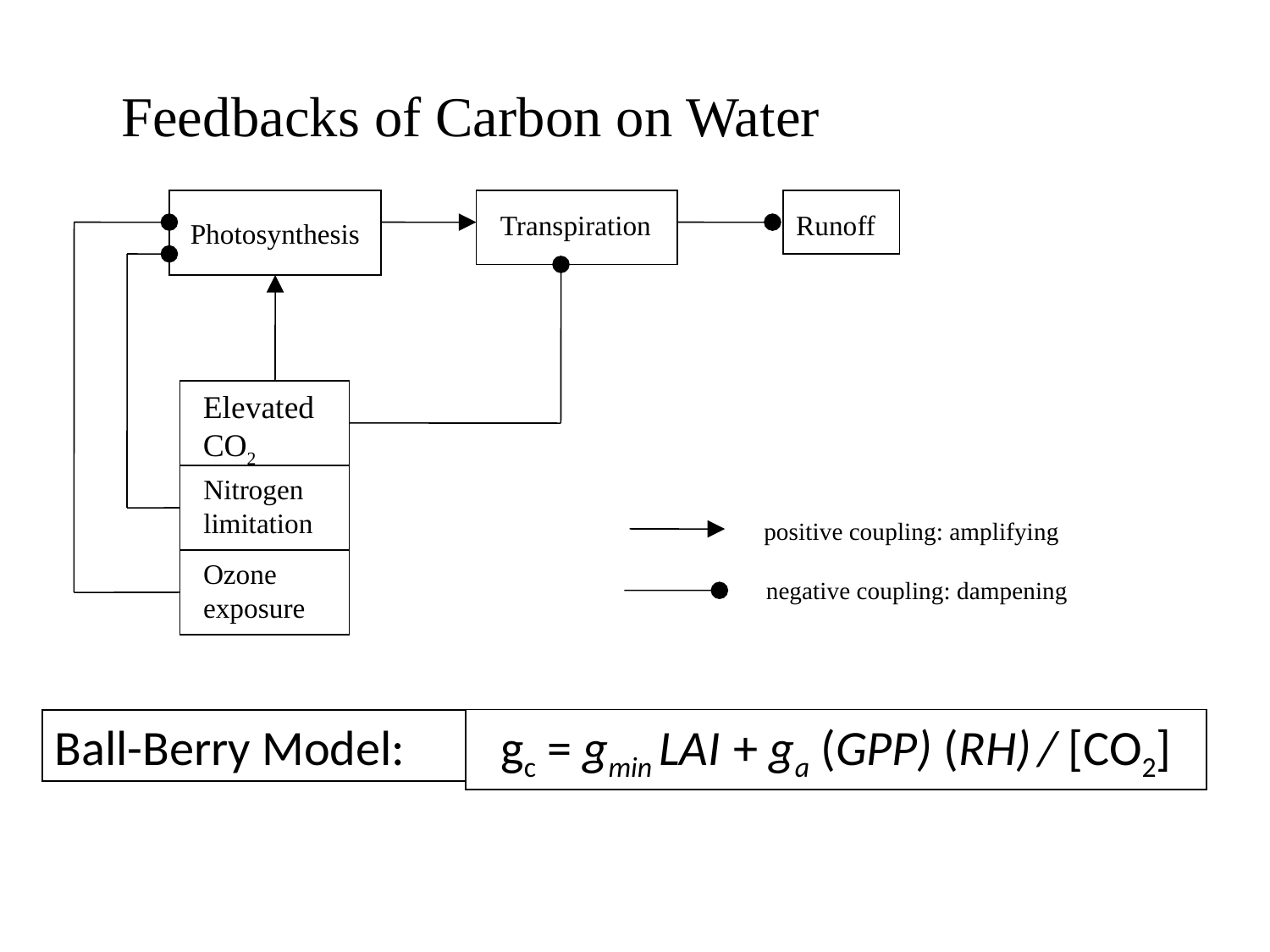

Feedbacks of Carbon on Water

Transpiration
Runoff
Photosynthesis

Elevated
CO2

Nitrogen
limitation

positive coupling: amplifying

Ozone
exposure
negative coupling: dampening

Ball-Berry Model:
gc = gmin LAI  + ga (GPP) (RH) / [CO2]